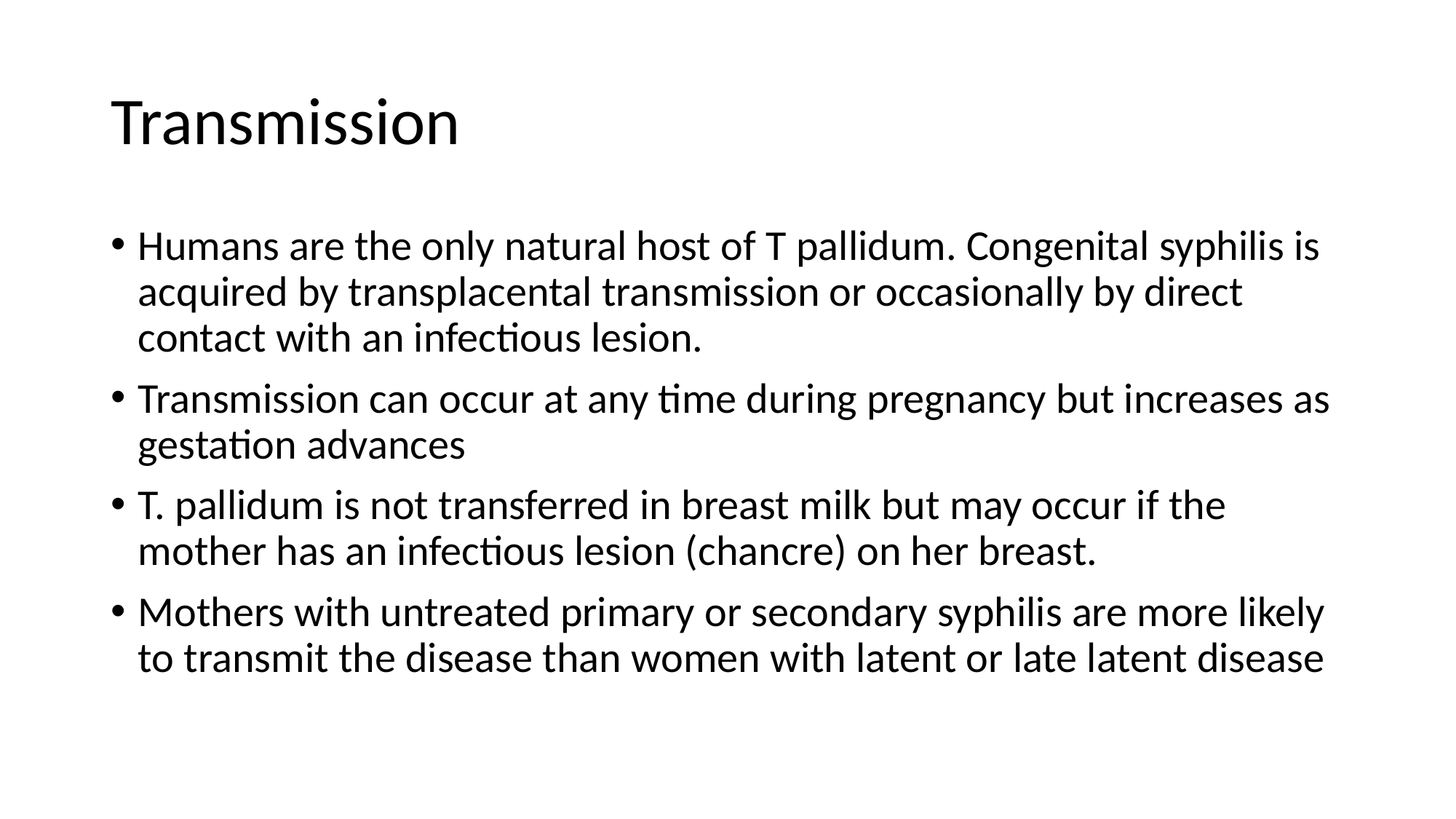

# Transmission
Humans are the only natural host of T pallidum. Congenital syphilis is acquired by transplacental transmission or occasionally by direct contact with an infectious lesion.
Transmission can occur at any time during pregnancy but increases as gestation advances
T. pallidum is not transferred in breast milk but may occur if the mother has an infectious lesion (chancre) on her breast.
Mothers with untreated primary or secondary syphilis are more likely to transmit the disease than women with latent or late latent disease